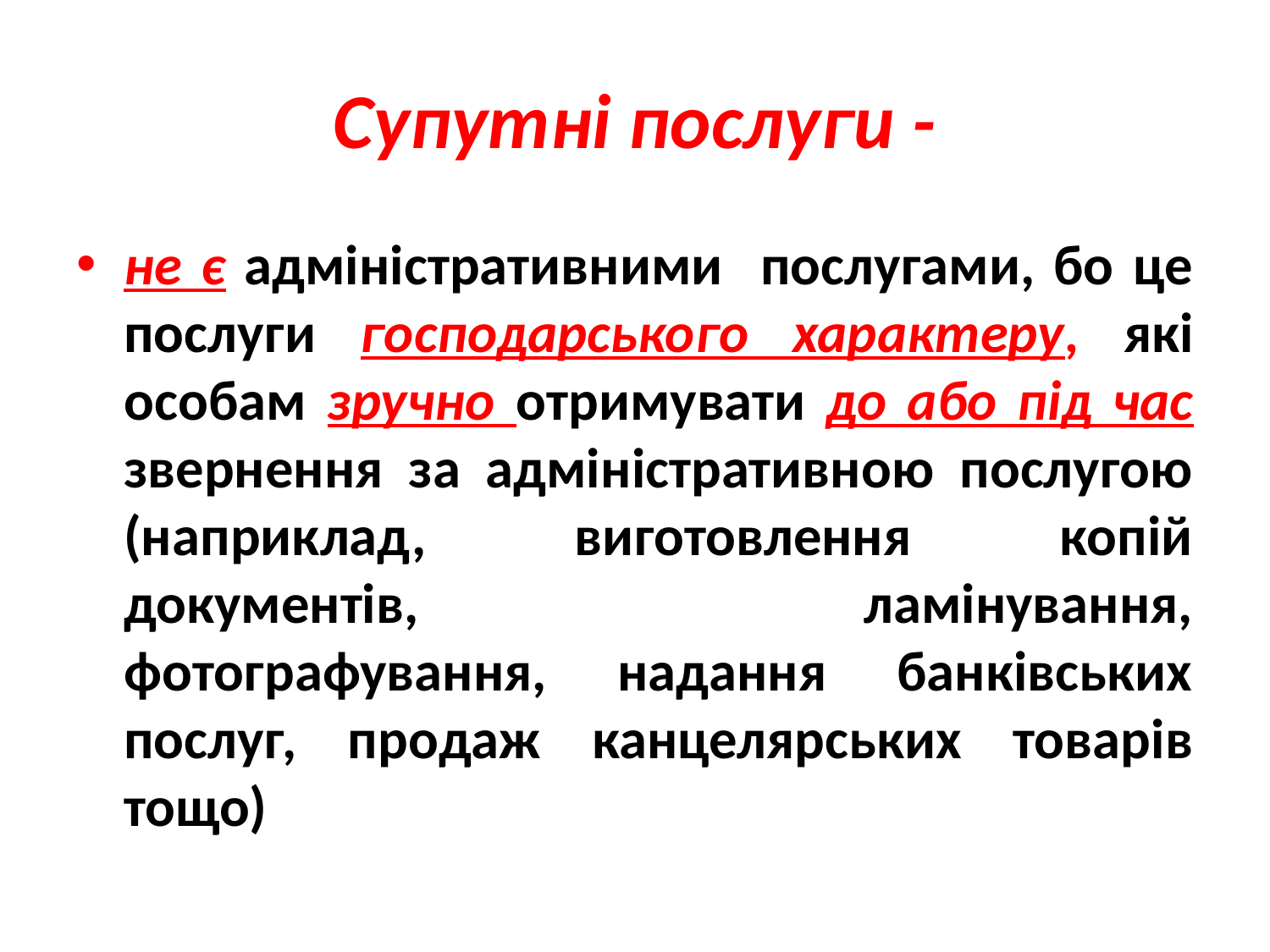

# Супутні послуги -
не є адміністративними  послугами, бо це послуги господарського характеру, які особам зручно отримувати до або під час звернення за адміністративною послугою (наприклад, виготовлення копій документів, ламінування, фотографування, надання банківських послуг, продаж канцелярських товарів тощо)